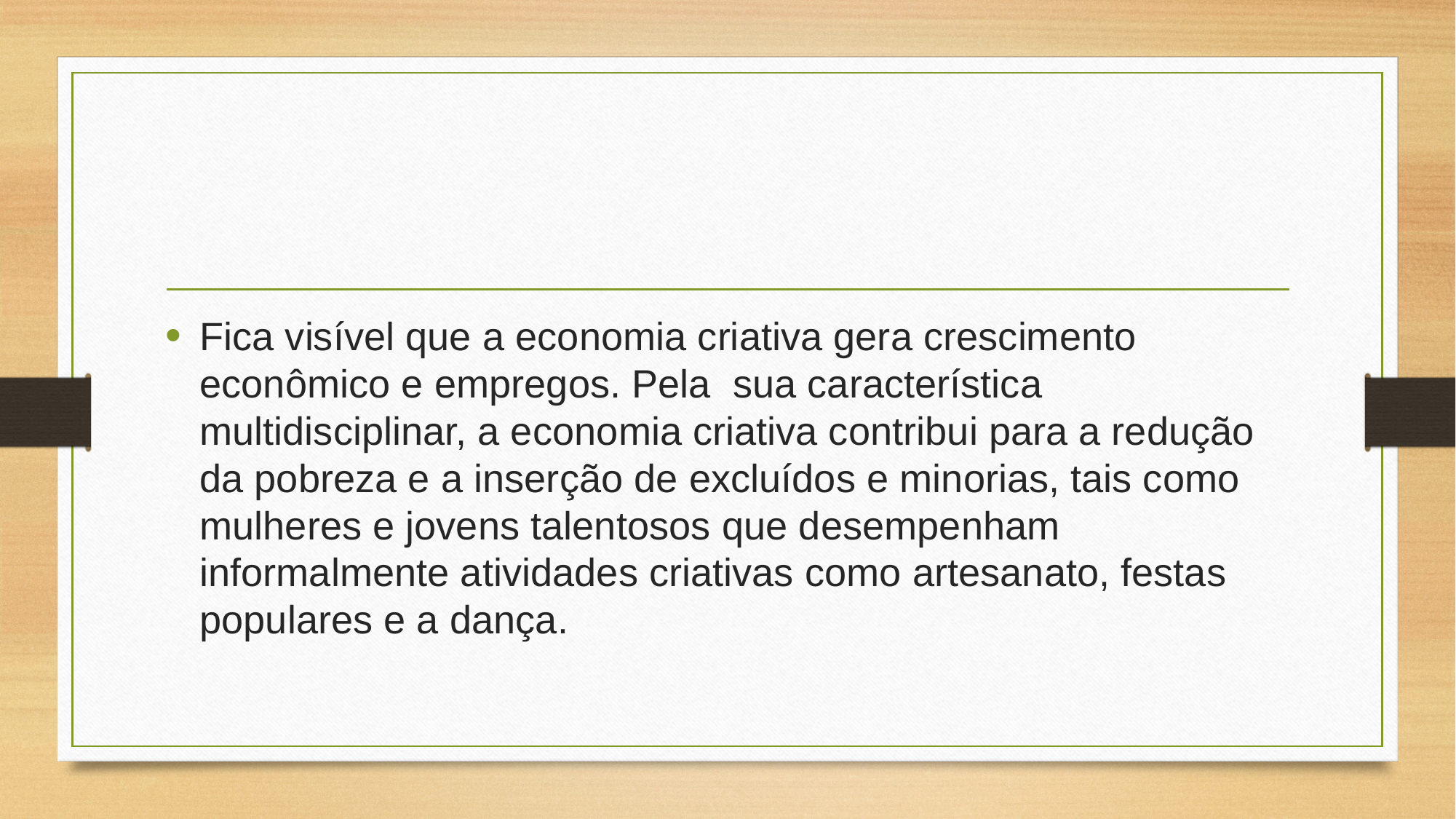

Fica visível que a economia criativa gera crescimento econômico e empregos. Pela  sua característica multidisciplinar, a economia criativa contribui para a redução da pobreza e a inserção de excluídos e minorias, tais como mulheres e jovens talentosos que desempenham informalmente atividades criativas como artesanato, festas populares e a dança.